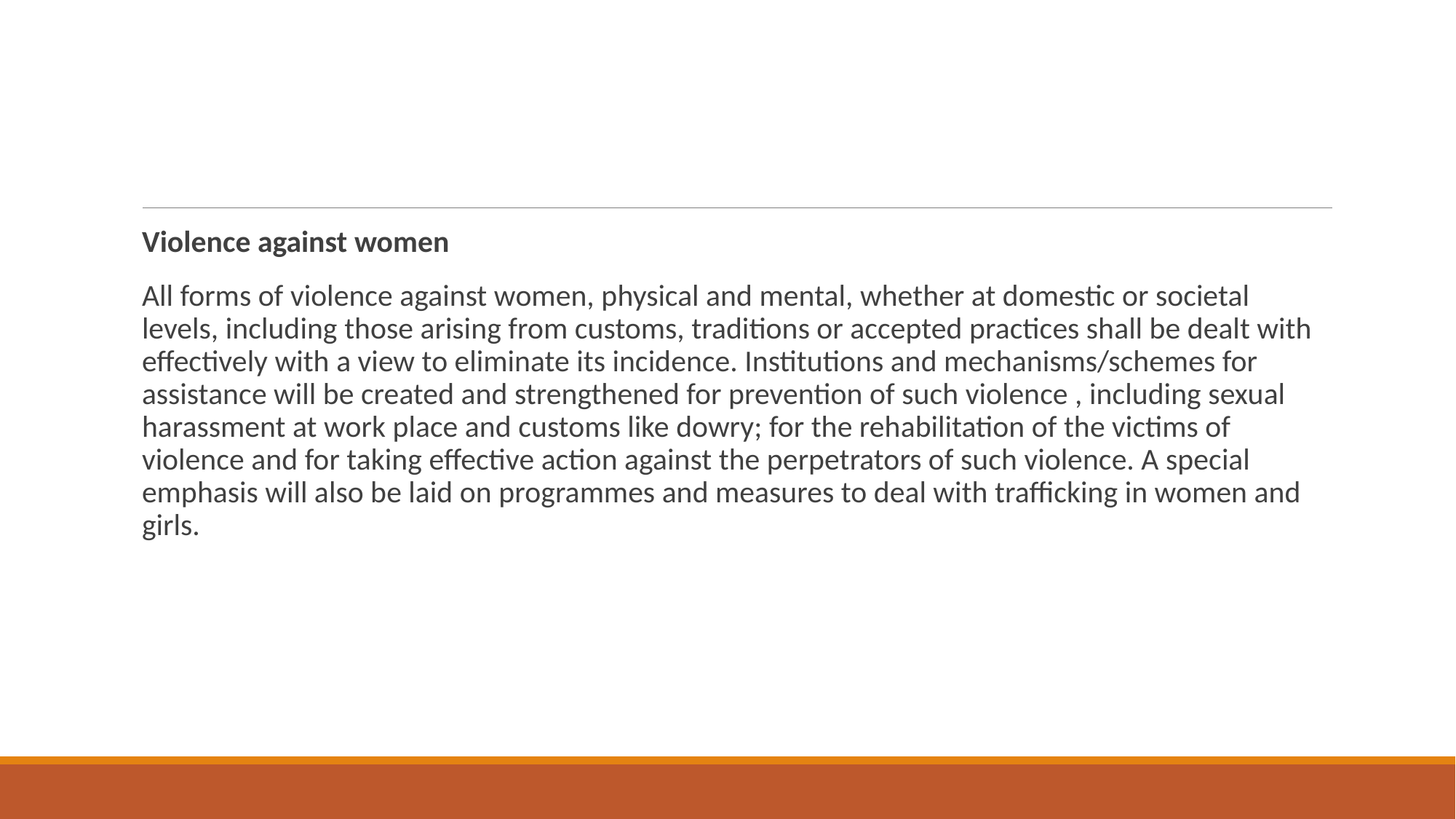

#
Violence against women
All forms of violence against women, physical and mental, whether at domestic or societal levels, including those arising from customs, traditions or accepted practices shall be dealt with effectively with a view to eliminate its incidence. Institutions and mechanisms/schemes for assistance will be created and strengthened for prevention of such violence , including sexual harassment at work place and customs like dowry; for the rehabilitation of the victims of violence and for taking effective action against the perpetrators of such violence. A special emphasis will also be laid on programmes and measures to deal with trafficking in women and girls.